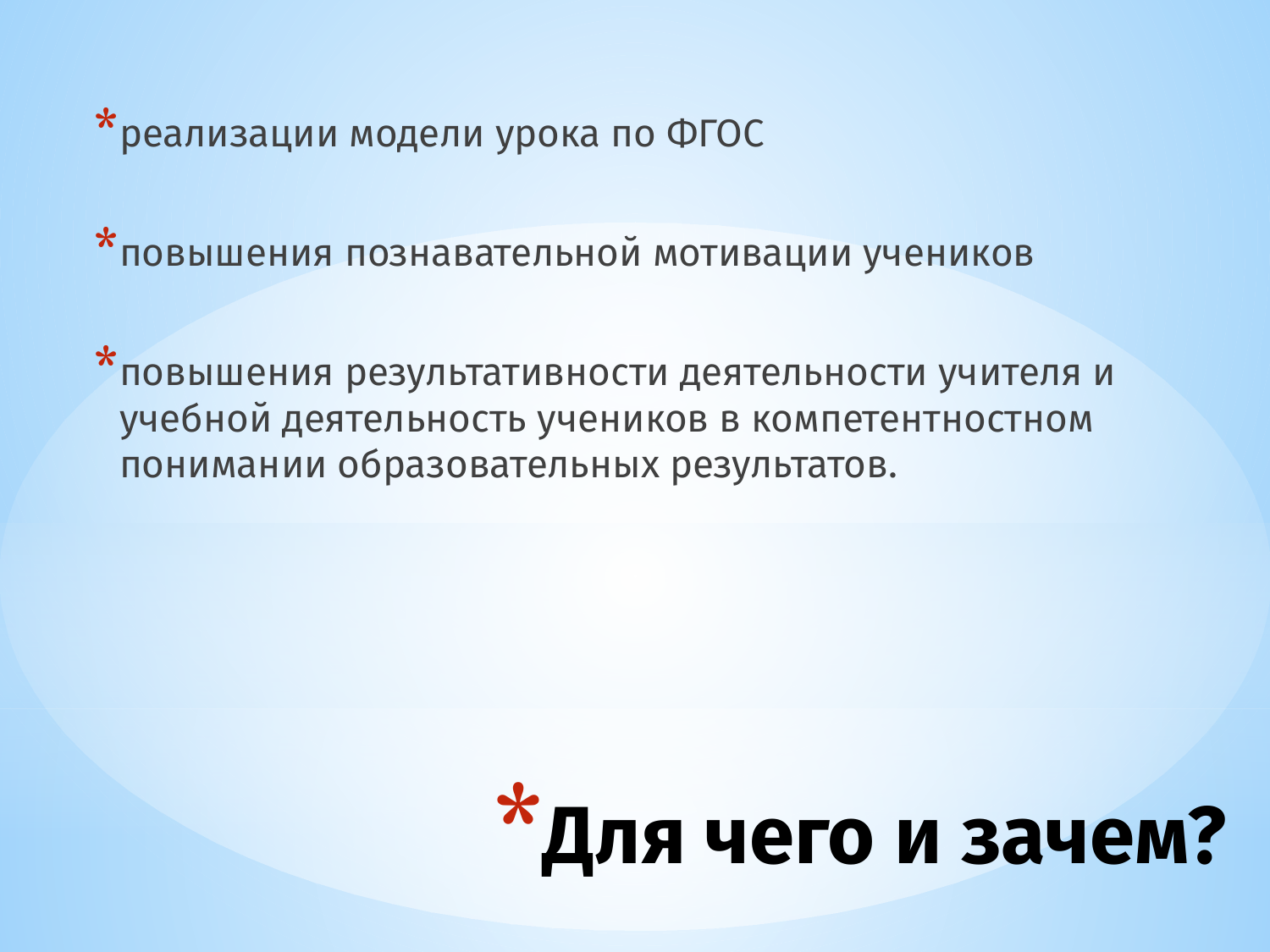

реализации модели урока по ФГОС

повышения познавательной мотивации учеников

повышения результативности деятельности учителя и учебной деятельность учеников в компетентностном понимании образовательных результатов.
# Для чего и зачем?